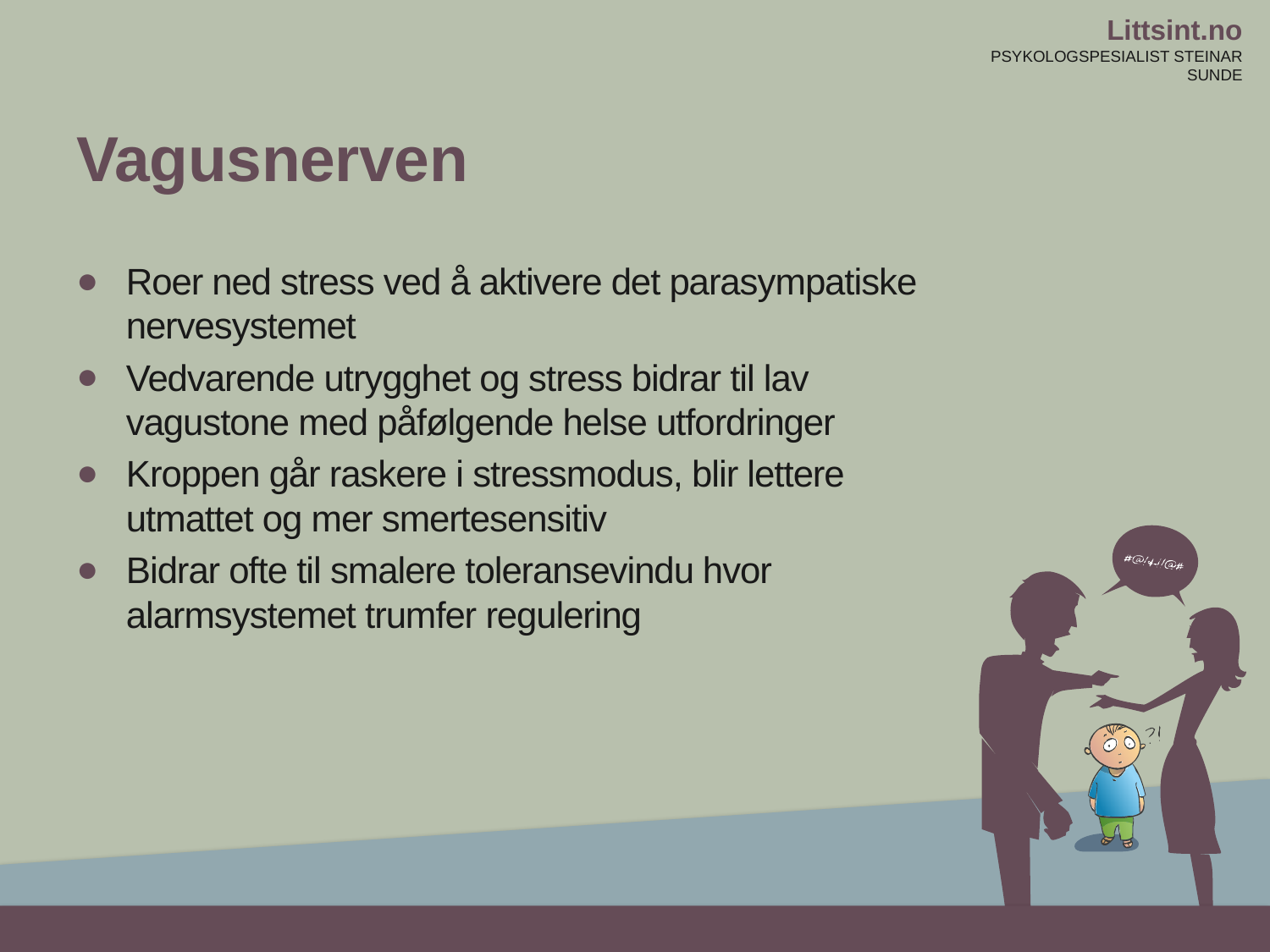

# Vagusnerven
Roer ned stress ved å aktivere det parasympatiske nervesystemet
Vedvarende utrygghet og stress bidrar til lav vagustone med påfølgende helse utfordringer
Kroppen går raskere i stressmodus, blir lettere utmattet og mer smertesensitiv
Bidrar ofte til smalere toleransevindu hvor alarmsystemet trumfer regulering